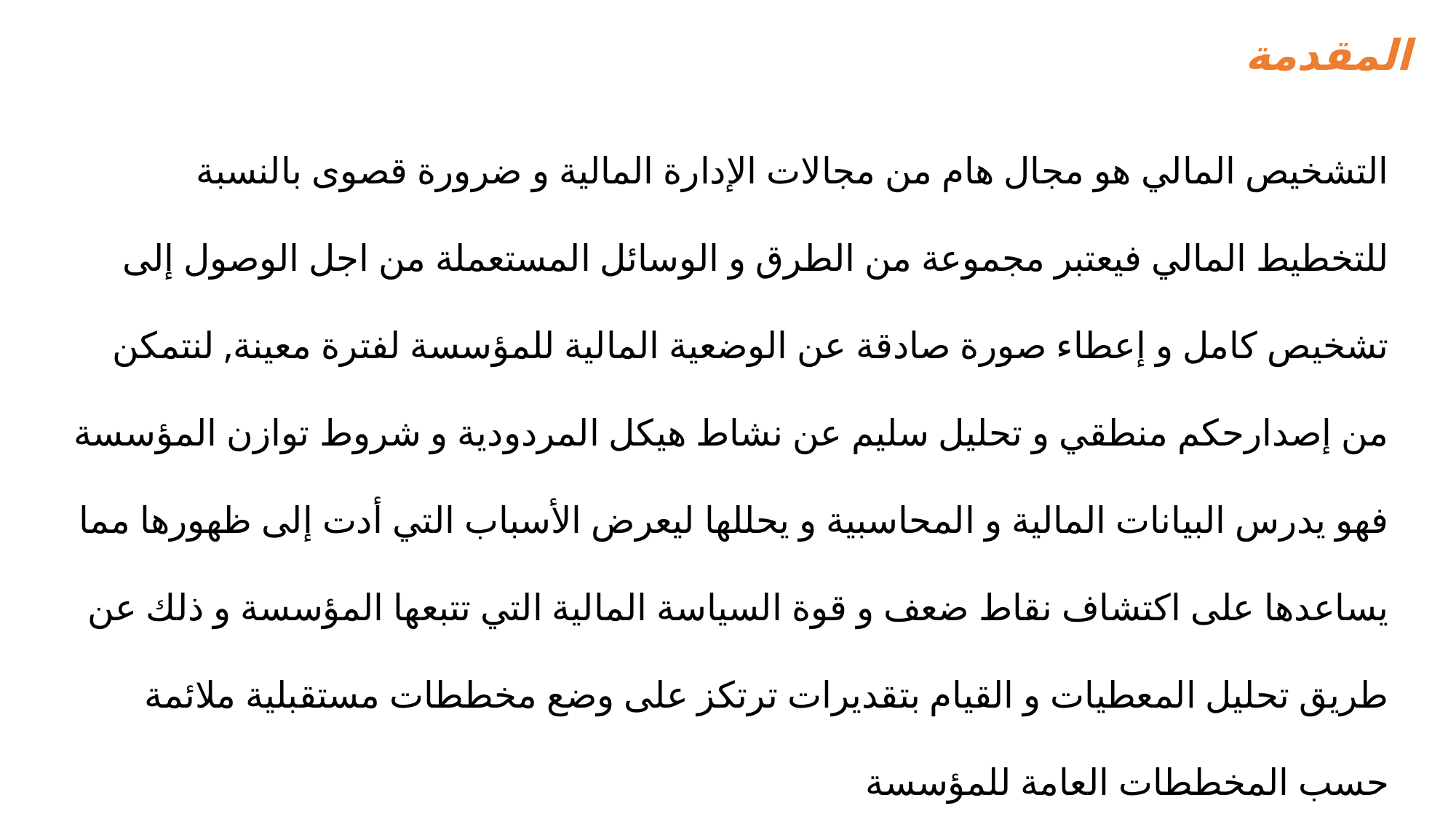

# المقدمة
التشخيص المالي هو مجال هام من مجالات الإدارة المالية و ضرورة قصوى بالنسبة للتخطيط المالي فيعتبر مجموعة من الطرق و الوسائل المستعملة من اجل الوصول إلى تشخيص كامل و إعطاء صورة صادقة عن الوضعية المالية للمؤسسة لفترة معينة, لنتمكن من إصدارحكم منطقي و تحليل سليم عن نشاط هيكل المردودية و شروط توازن المؤسسة فهو يدرس البيانات المالية و المحاسبية و يحللها ليعرض الأسباب التي أدت إلى ظهورها مما يساعدها على اكتشاف نقاط ضعف و قوة السياسة المالية التي تتبعها المؤسسة و ذلك عن طريق تحليل المعطيات و القيام بتقديرات ترتكز على وضع مخططات مستقبلية ملائمة حسب المخططات العامة للمؤسسة